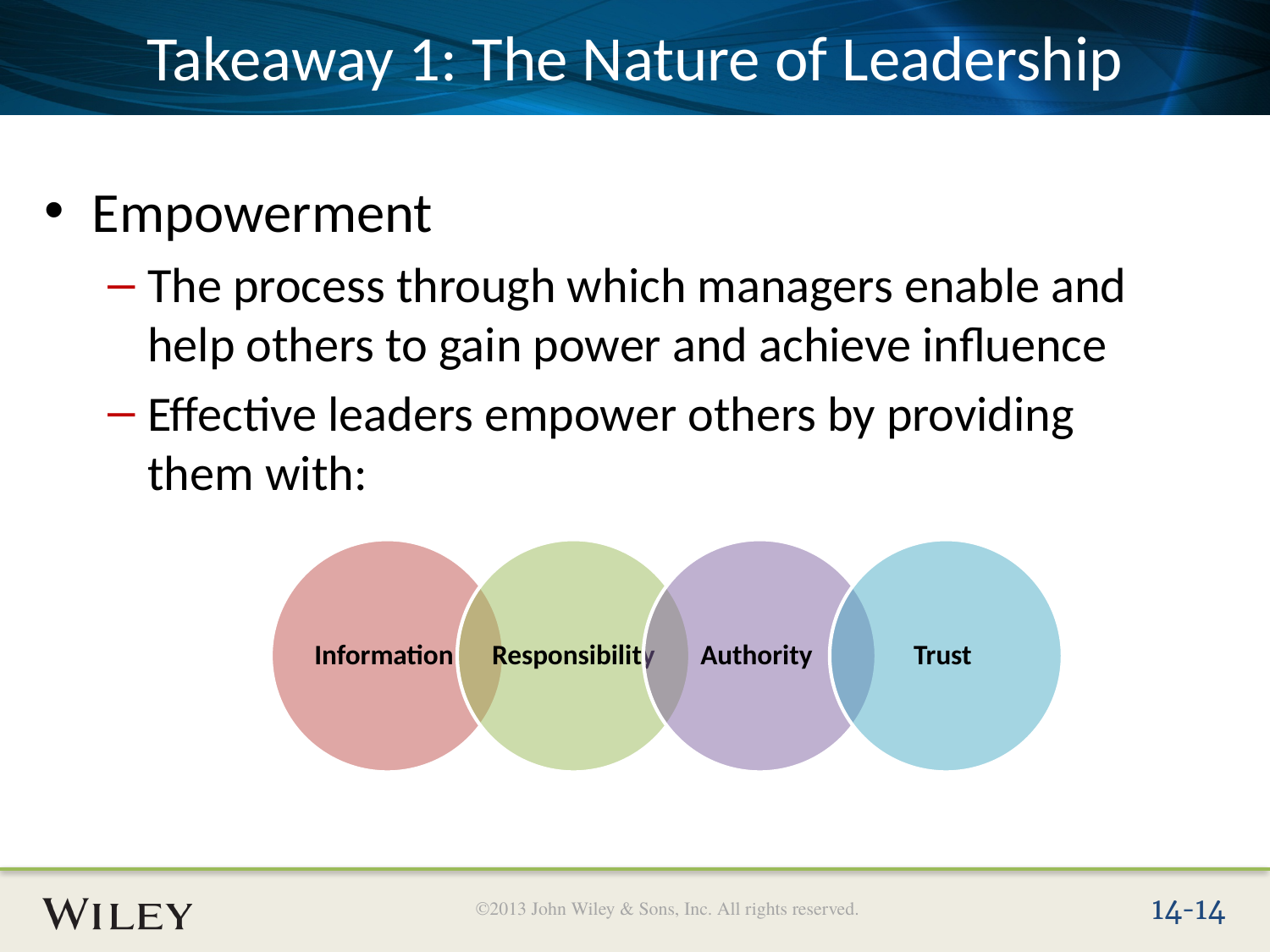

# Takeaway 1: The Nature of Leadership
Empowerment
The process through which managers enable and help others to gain power and achieve influence
Effective leaders empower others by providing them with:
Information
Responsibility
Authority
Trust